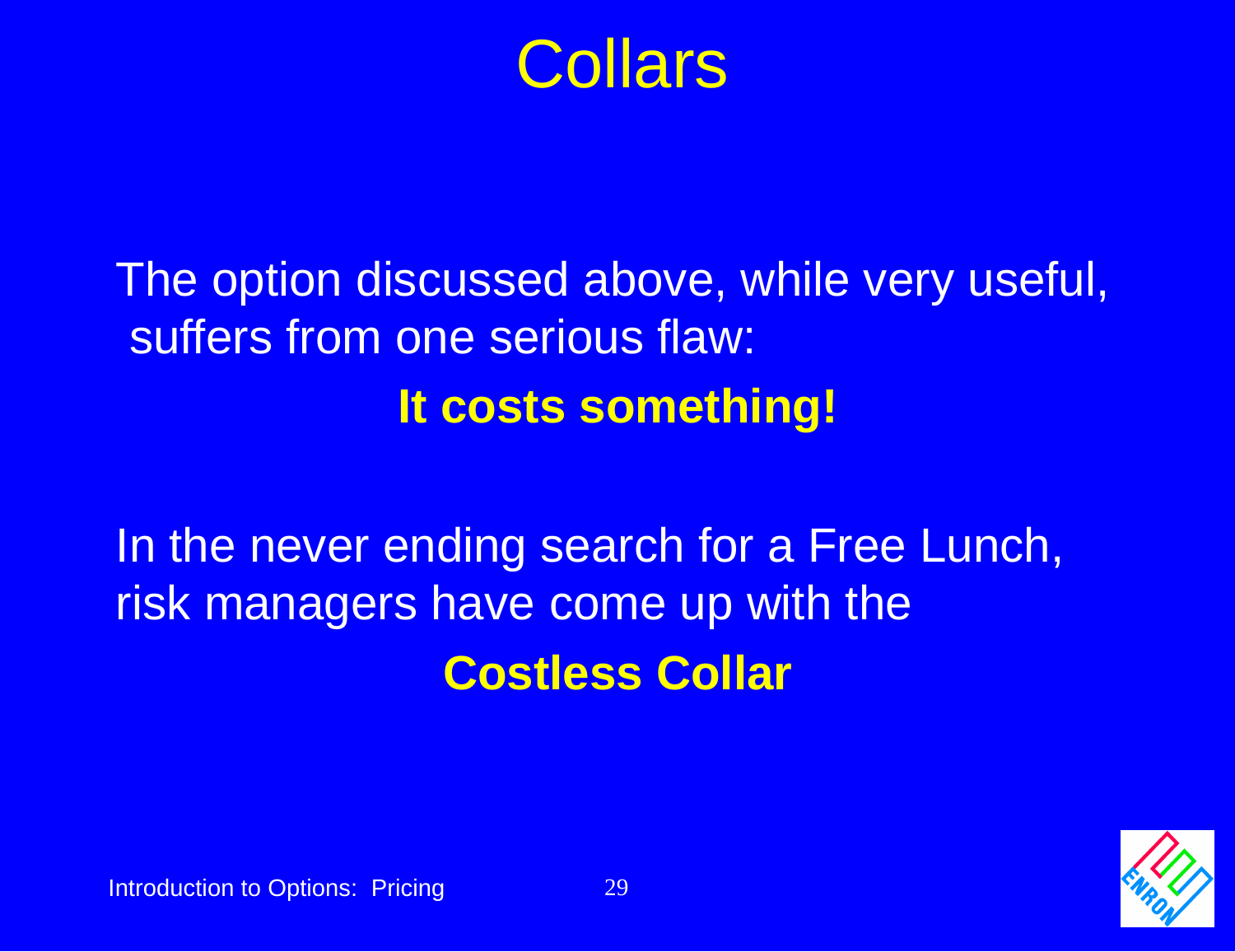

# Collars
The option discussed above, while very useful,  suffers from one serious flaw:
It costs something!

In the never ending search for a Free Lunch, risk managers have come up with the
Costless Collar
29
Introduction to Options:  Pricing